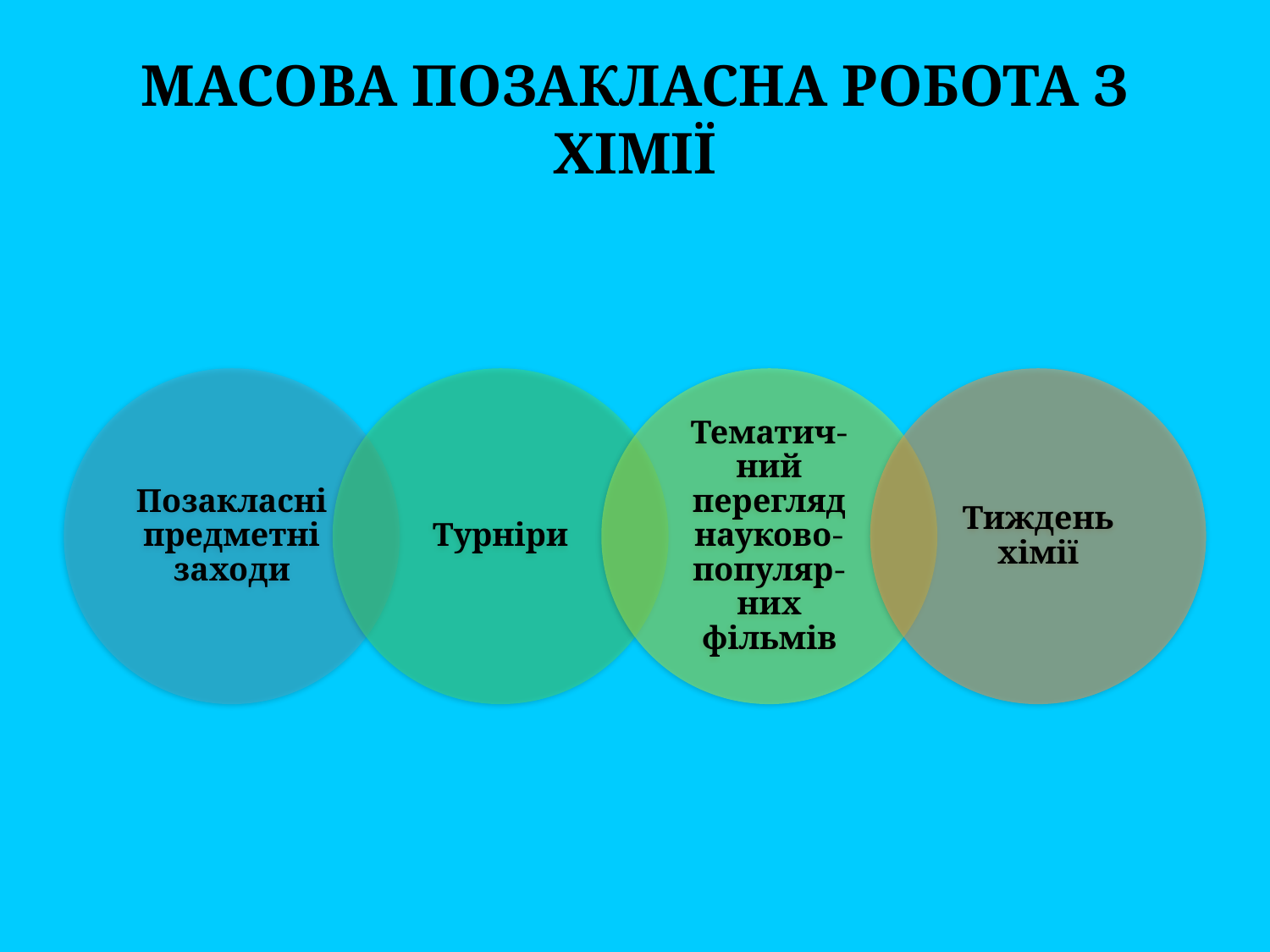

# Масова позакласна робота з хімії
Позакласні предметні заходи
Турніри
Тематич-ний перегляд науково-популяр-них фільмів
Тиждень хімії